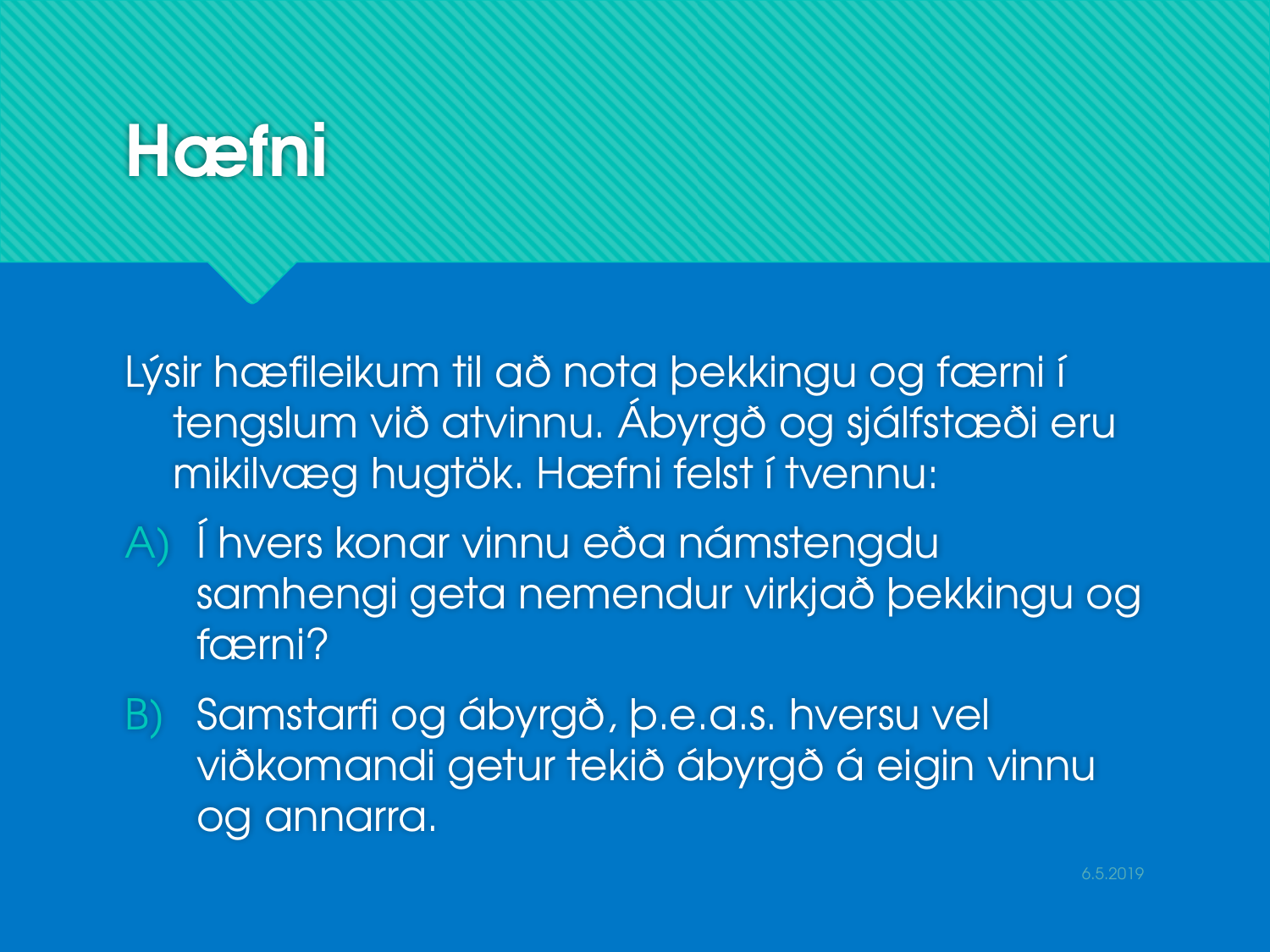

# Hæfni
Lýsir hæfileikum til að nota þekkingu og færni í tengslum við atvinnu. Ábyrgð og sjálfstæði eru mikilvæg hugtök. Hæfni felst í tvennu:
Í hvers konar vinnu eða námstengdu samhengi geta nemendur virkjað þekkingu og færni?
Samstarfi og ábyrgð, þ.e.a.s. hversu vel viðkomandi getur tekið ábyrgð á eigin vinnu og annarra.
6.5.2019